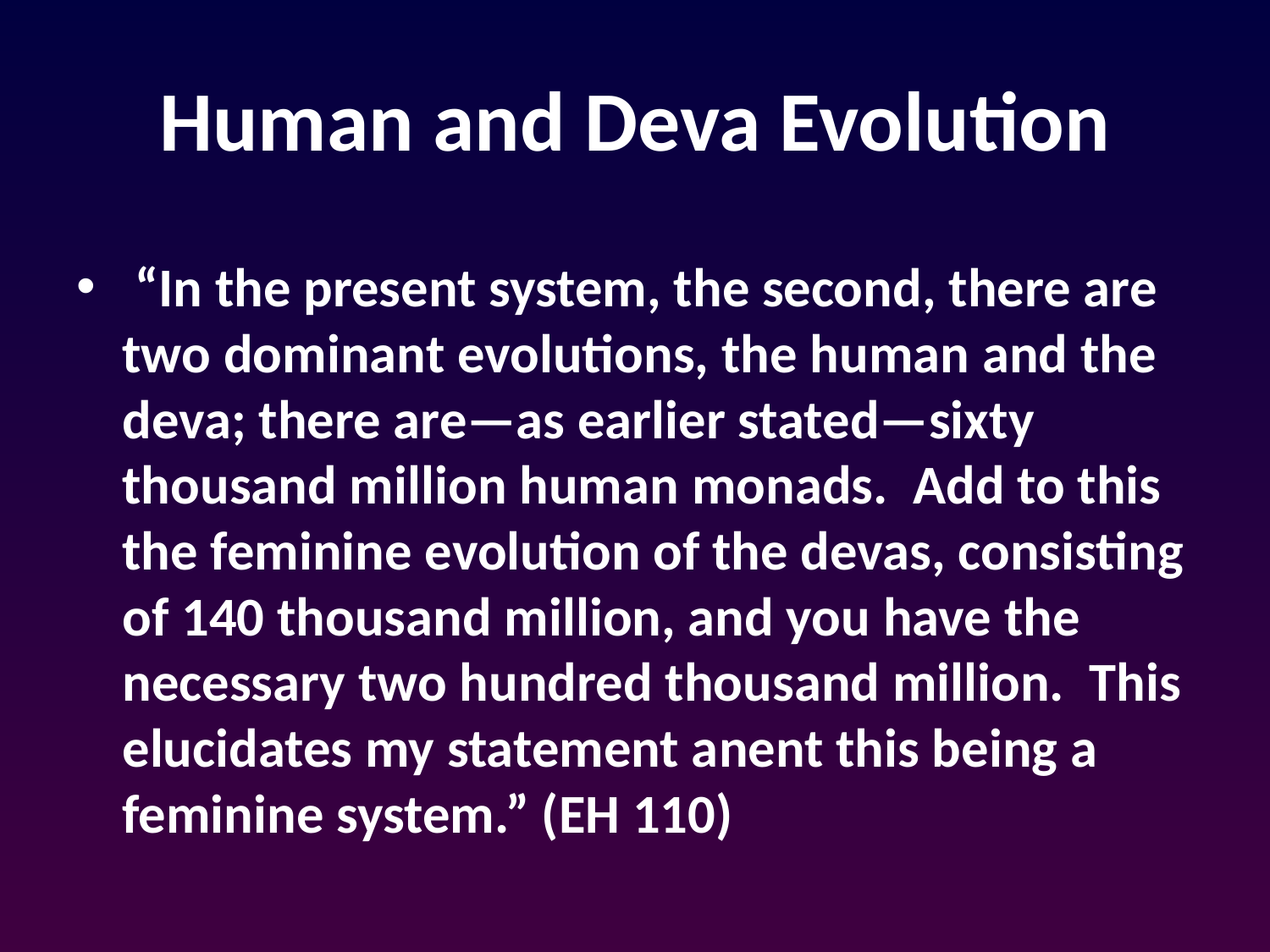

# Human and Deva Evolution

 “In the present system, the second, there are two dominant evolutions, the human and the deva; there are—as earlier stated—sixty thousand million human monads.  Add to this the feminine evolution of the devas, consisting of 140 thousand million, and you have the necessary two hundred thousand million.  This elucidates my statement anent this being a feminine system.” (EH 110)